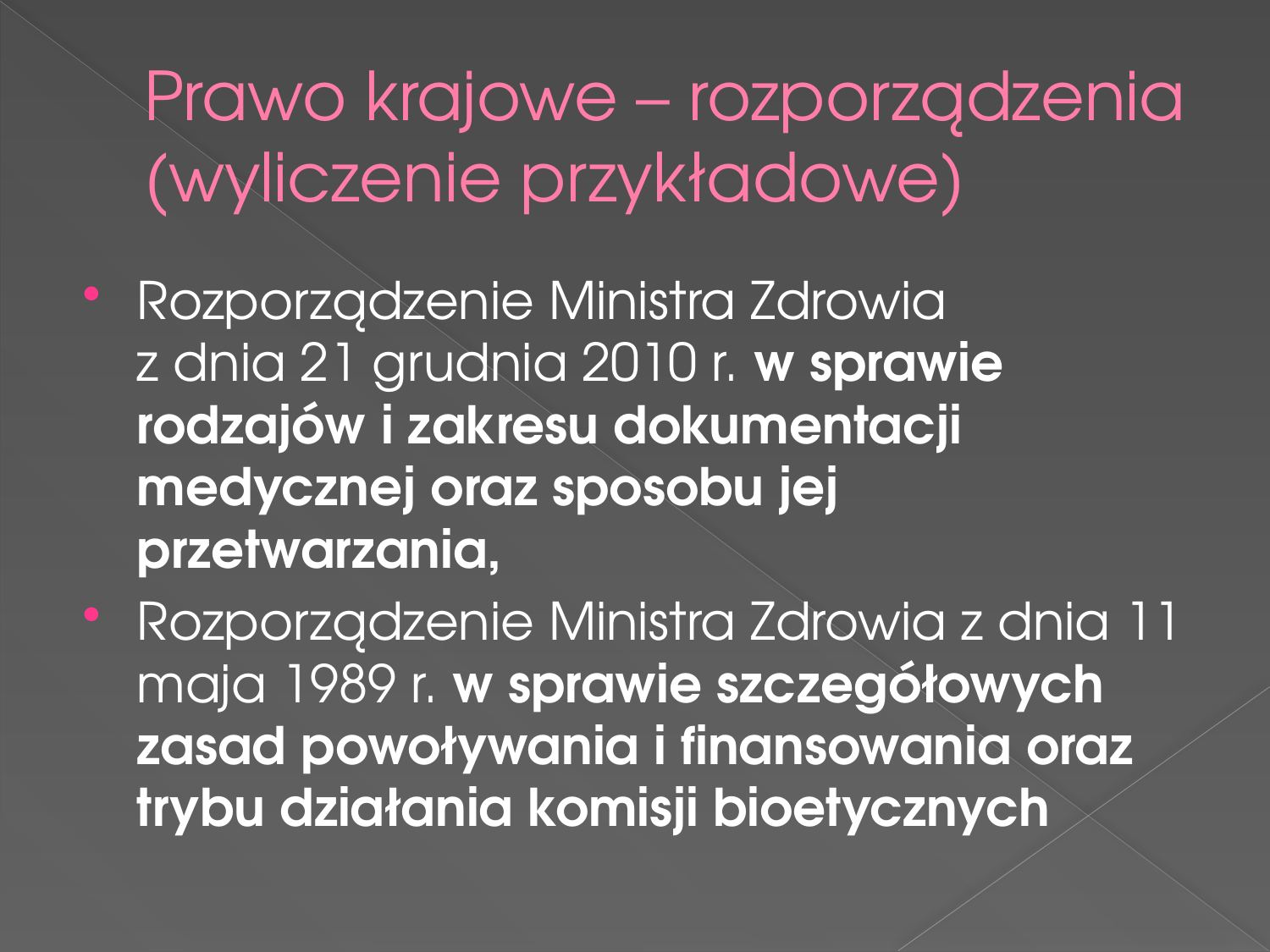

# Prawo krajowe – rozporządzenia (wyliczenie przykładowe)
Rozporządzenie Ministra Zdrowia
z dnia 21 grudnia 2010 r. w sprawie rodzajów i zakresu dokumentacji medycznej oraz sposobu jej przetwarzania,
Rozporządzenie Ministra Zdrowia z dnia 11 maja 1989 r. w sprawie szczegółowych zasad powoływania i finansowania oraz trybu działania komisji bioetycznych